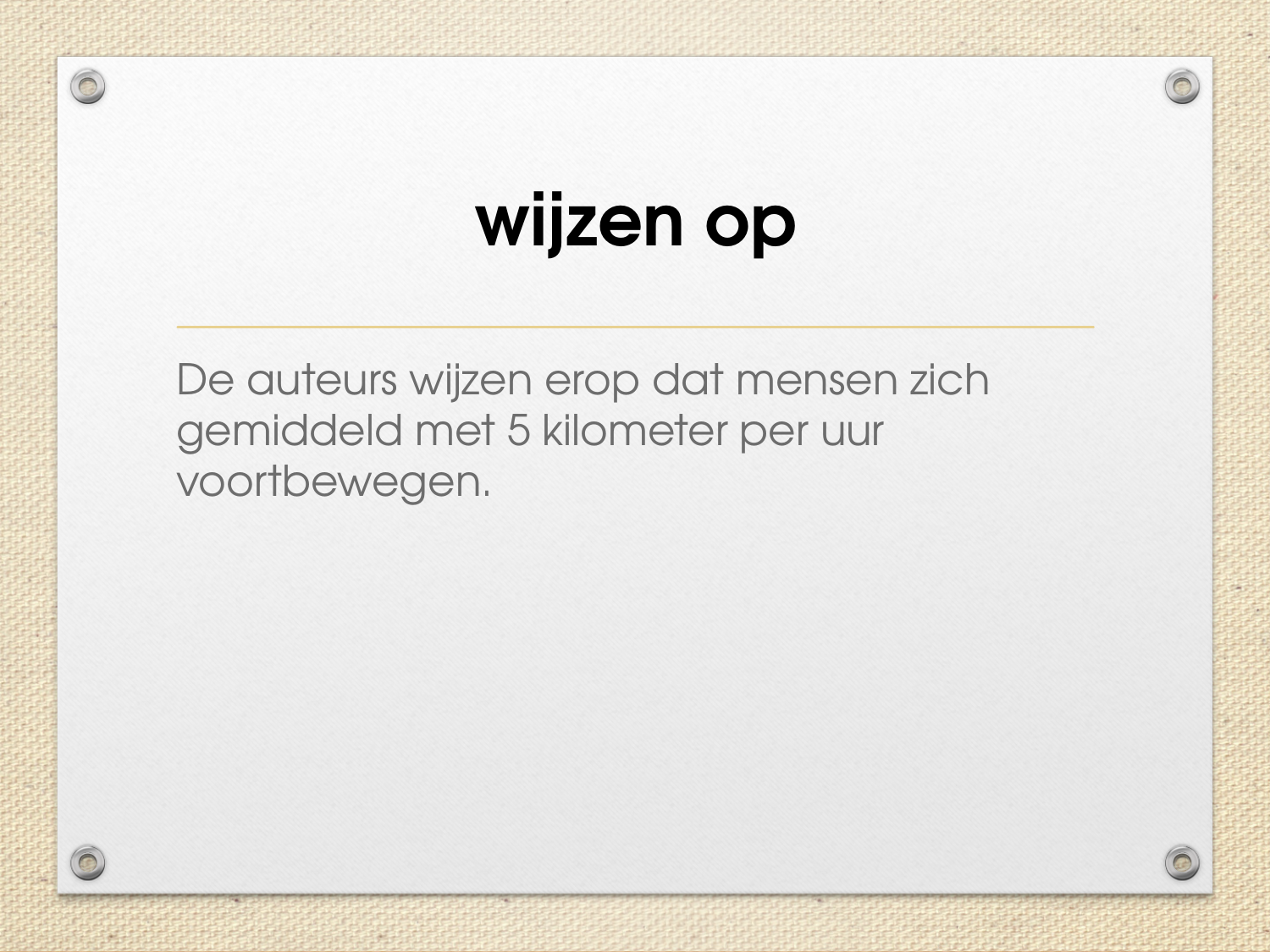

# wijzen op
De auteurs wijzen erop dat mensen zich gemiddeld met 5 kilometer per uur voortbewegen.